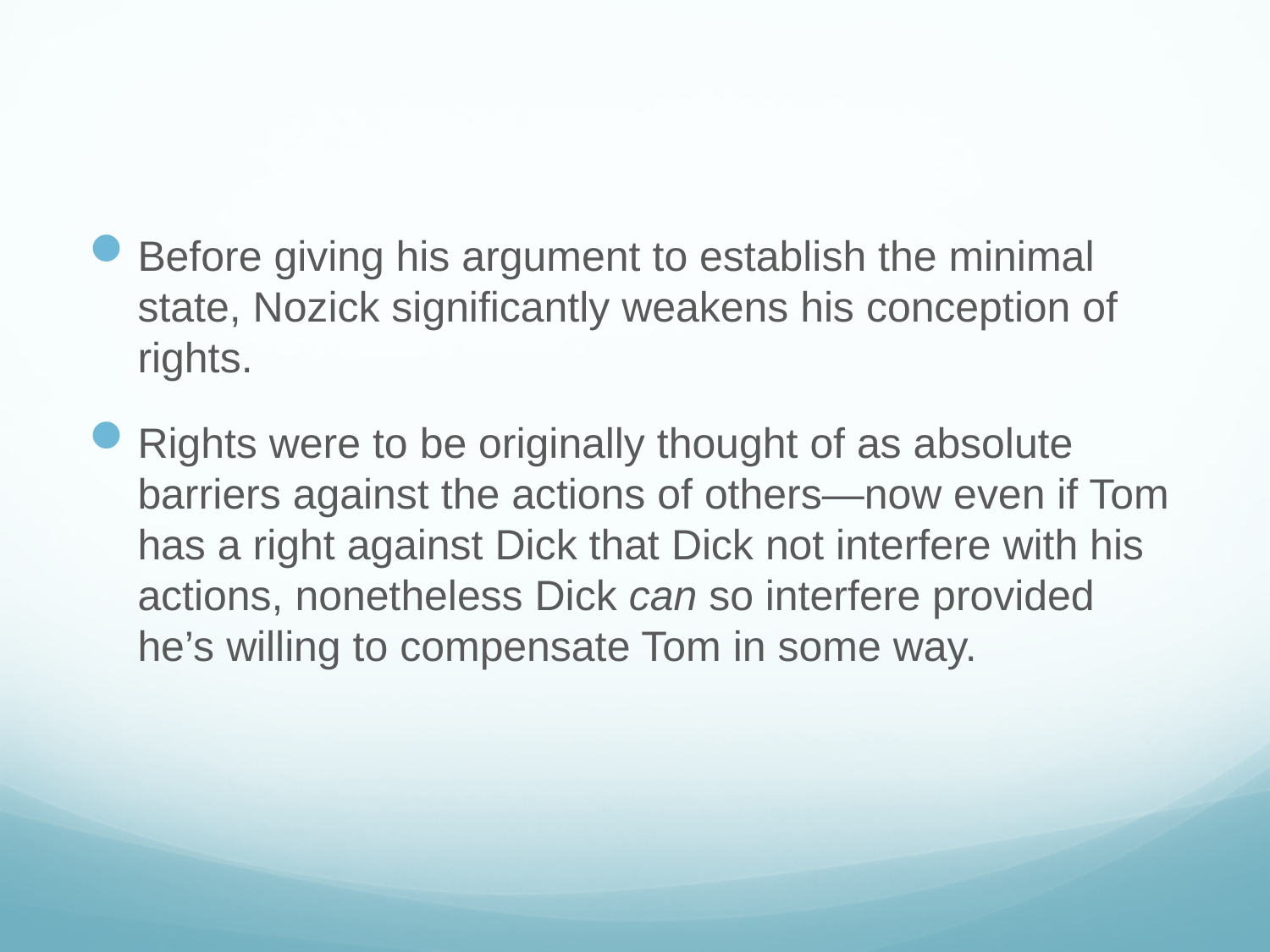

#
Before giving his argument to establish the minimal state, Nozick significantly weakens his conception of rights.
Rights were to be originally thought of as absolute barriers against the actions of others—now even if Tom has a right against Dick that Dick not interfere with his actions, nonetheless Dick can so interfere provided he’s willing to compensate Tom in some way.